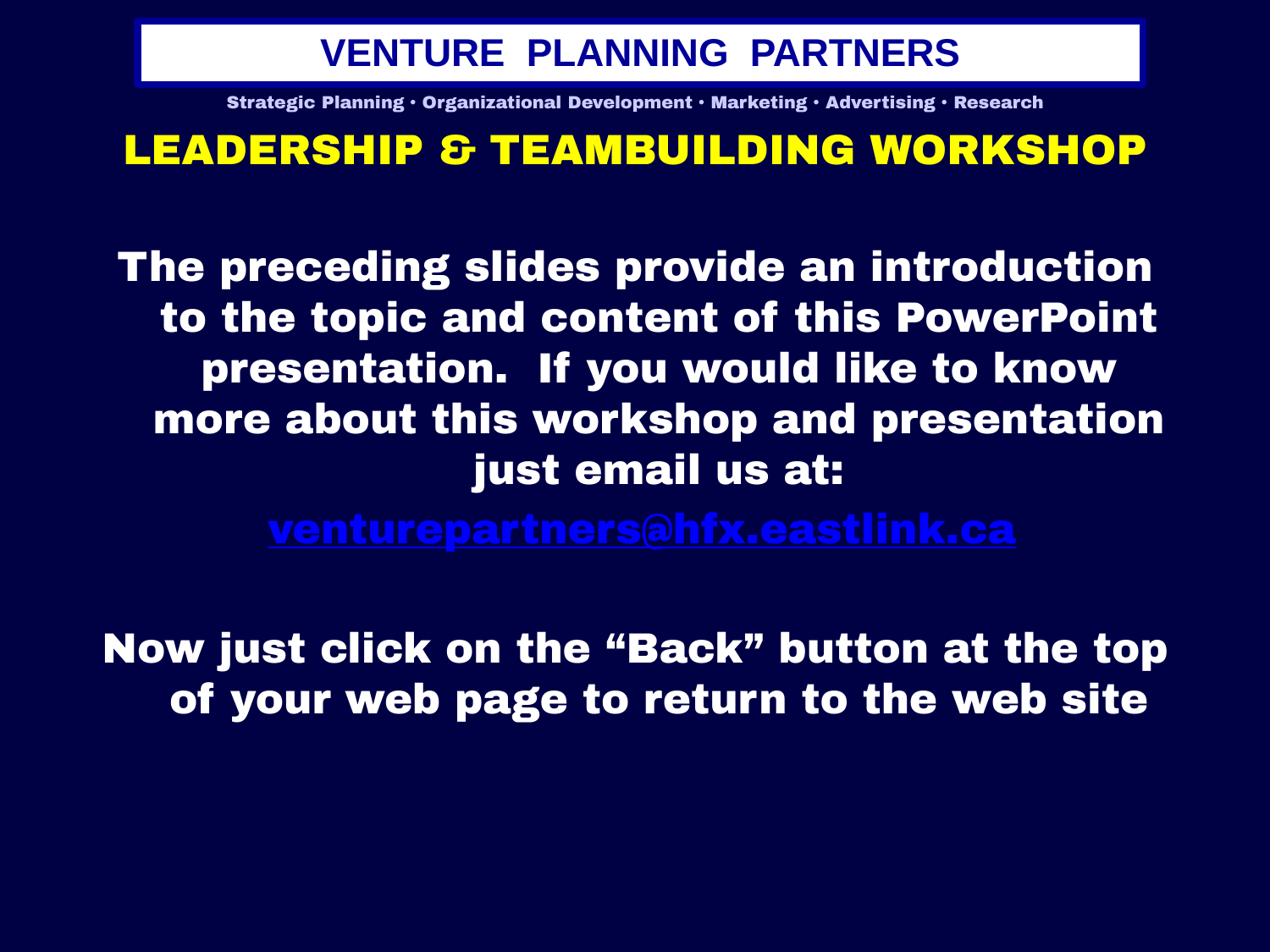

#
The preceding slides provide an introduction to the topic and content of this PowerPoint presentation.  If you would like to know more about this workshop and presentation just email us at:
 venturepartners@hfx.eastlink.ca

Now just click on the “Back” button at the top of your web page to return to the web site